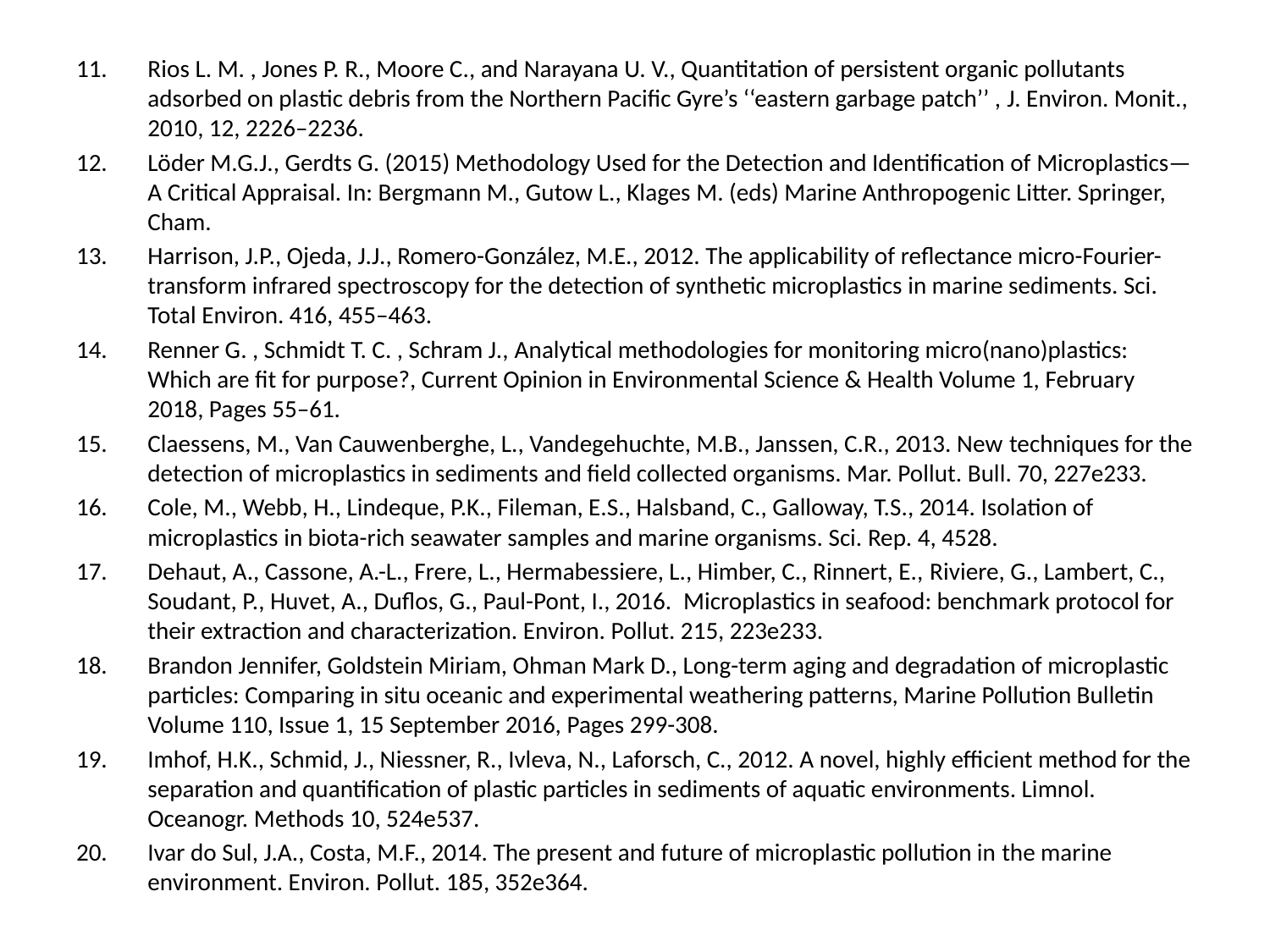

Rios L. M. , Jones P. R., Moore C., and Narayana U. V., Quantitation of persistent organic pollutants adsorbed on plastic debris from the Northern Pacific Gyre’s ‘‘eastern garbage patch’’ , J. Environ. Monit., 2010, 12, 2226–2236.
Löder M.G.J., Gerdts G. (2015) Methodology Used for the Detection and Identification of Microplastics—A Critical Appraisal. In: Bergmann M., Gutow L., Klages M. (eds) Marine Anthropogenic Litter. Springer, Cham.
Harrison, J.P., Ojeda, J.J., Romero-González, M.E., 2012. The applicability of reflectance micro-Fourier-transform infrared spectroscopy for the detection of synthetic microplastics in marine sediments. Sci. Total Environ. 416, 455–463.
Renner G. , Schmidt T. C. , Schram J., Analytical methodologies for monitoring micro(nano)plastics: Which are fit for purpose?, Current Opinion in Environmental Science & Health Volume 1, February 2018, Pages 55–61.
Claessens, M., Van Cauwenberghe, L., Vandegehuchte, M.B., Janssen, C.R., 2013. New techniques for the detection of microplastics in sediments and field collected organisms. Mar. Pollut. Bull. 70, 227e233.
Cole, M., Webb, H., Lindeque, P.K., Fileman, E.S., Halsband, C., Galloway, T.S., 2014. Isolation of microplastics in biota-rich seawater samples and marine organisms. Sci. Rep. 4, 4528.
Dehaut, A., Cassone, A.-L., Frere, L., Hermabessiere, L., Himber, C., Rinnert, E., Riviere, G., Lambert, C., Soudant, P., Huvet, A., Duflos, G., Paul-Pont, I., 2016.  Microplastics in seafood: benchmark protocol for their extraction and characterization. Environ. Pollut. 215, 223e233.
Brandon Jennifer, Goldstein Miriam, Ohman Mark D., Long-term aging and degradation of microplastic particles: Comparing in situ oceanic and experimental weathering patterns, Marine Pollution Bulletin Volume 110, Issue 1, 15 September 2016, Pages 299-308.
Imhof, H.K., Schmid, J., Niessner, R., Ivleva, N., Laforsch, C., 2012. A novel, highly efficient method for the separation and quantification of plastic particles in sediments of aquatic environments. Limnol. Oceanogr. Methods 10, 524e537.
Ivar do Sul, J.A., Costa, M.F., 2014. The present and future of microplastic pollution in the marine environment. Environ. Pollut. 185, 352e364.